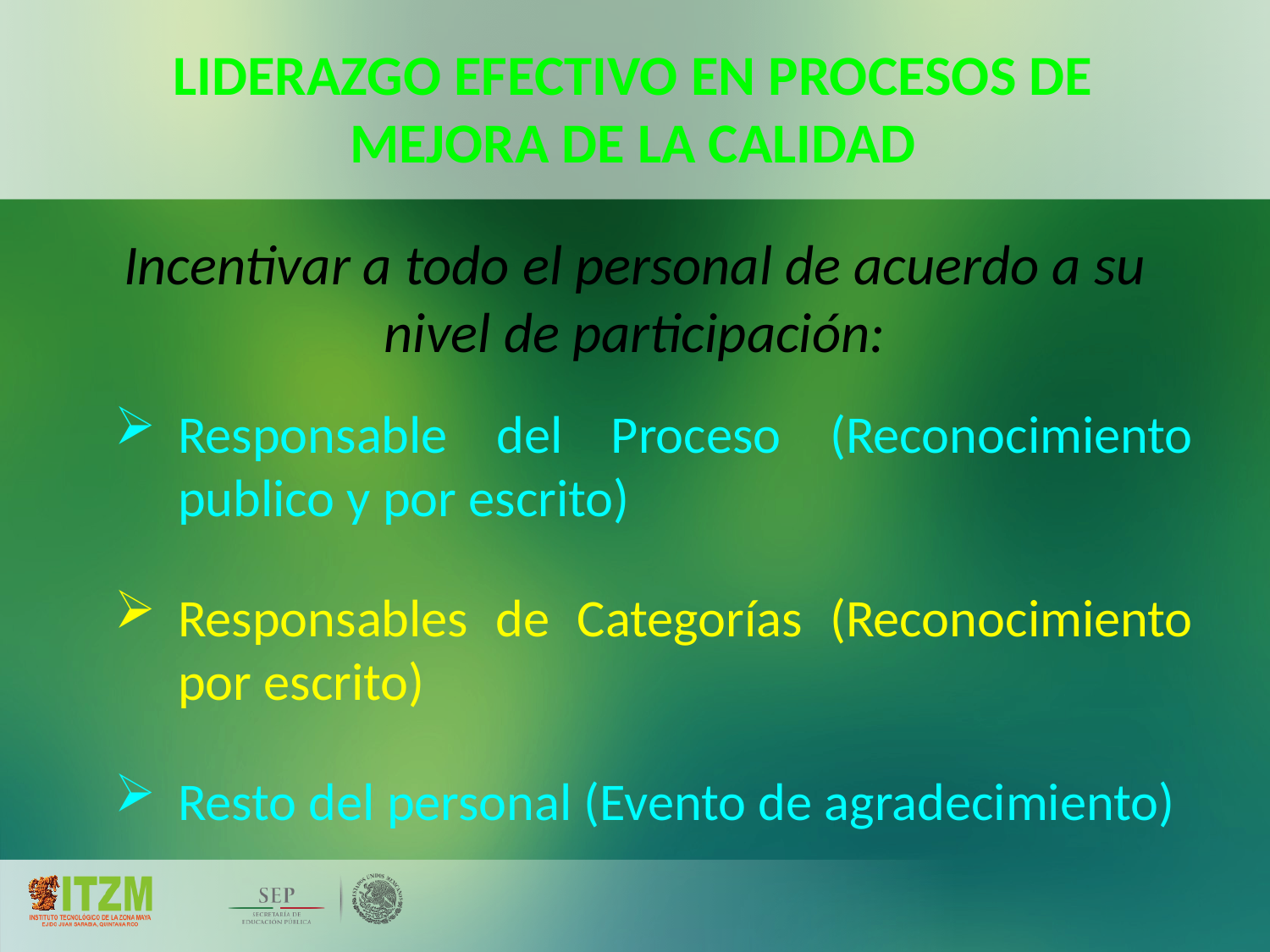

Incentivar a todo el personal de acuerdo a su nivel de participación:

Responsable del Proceso (Reconocimiento publico y por escrito)

Responsables de Categorías (Reconocimiento por escrito)

Resto del personal (Evento de agradecimiento)